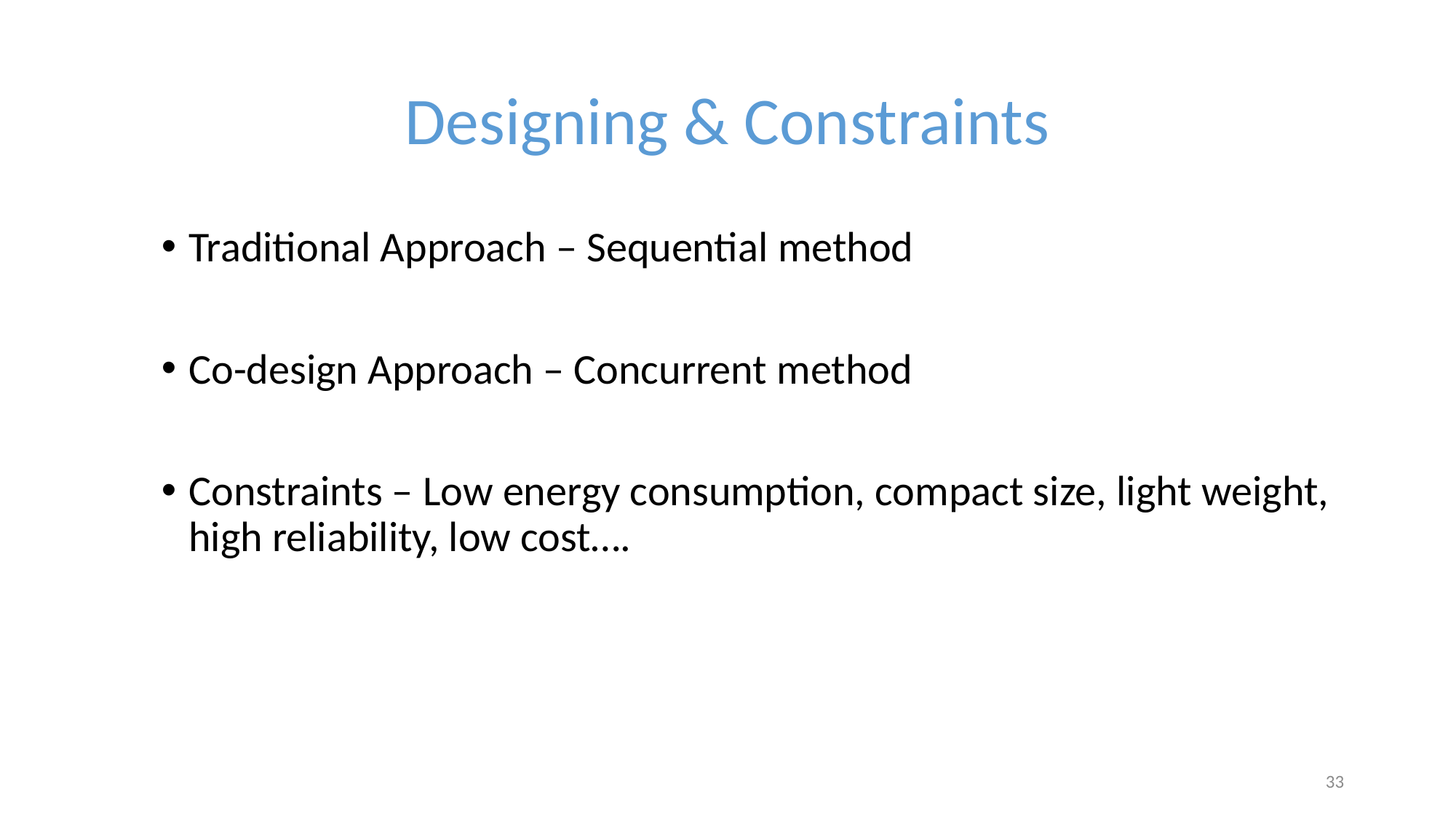

# Designing & Constraints
Traditional Approach – Sequential method

Co-design Approach – Concurrent method

Constraints – Low energy consumption, compact size, light weight, high reliability, low cost….

33